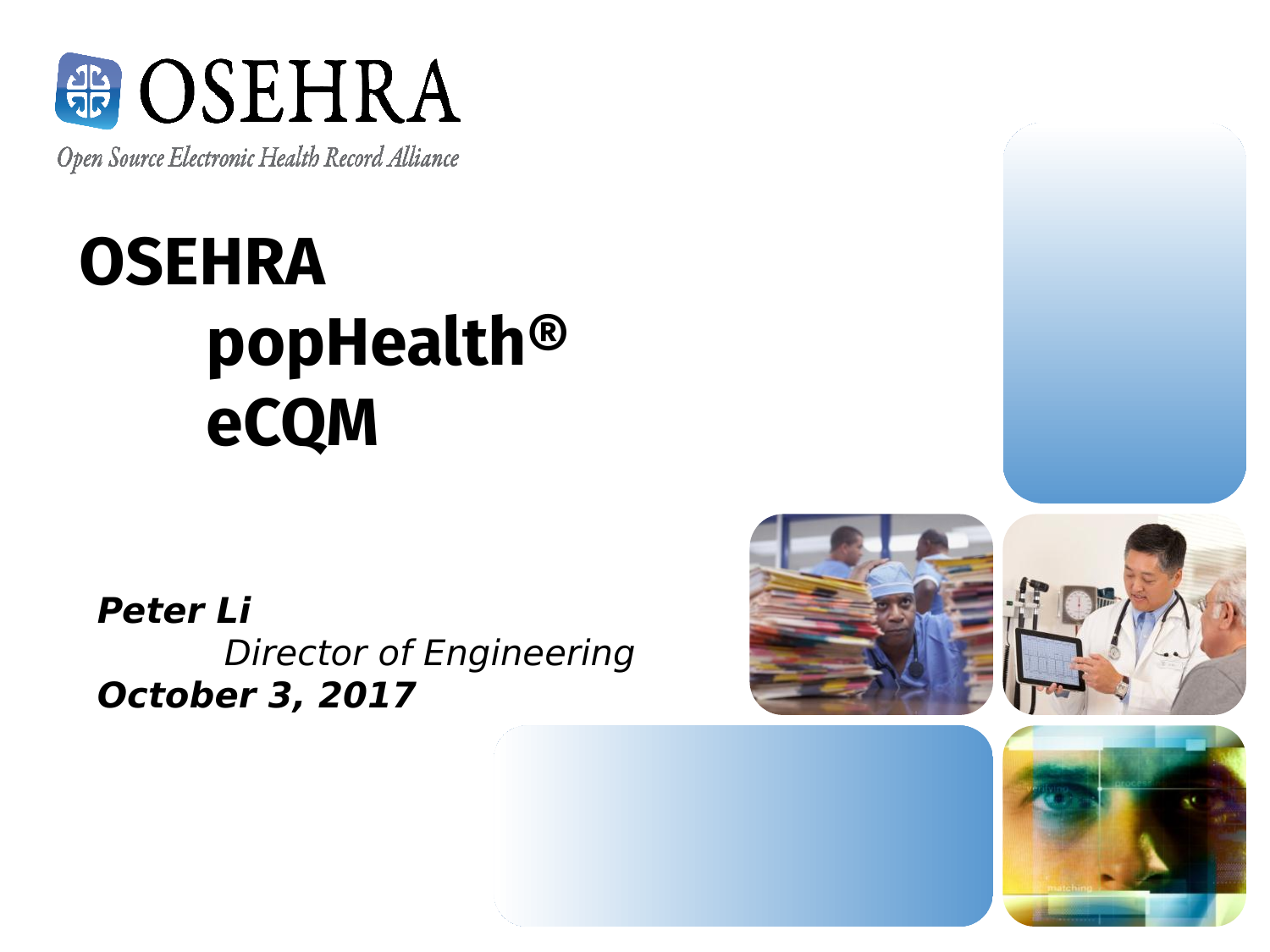

OSEHRA
	popHealth®
	eCQM
Peter Li
	Director of Engineering October 3, 2017